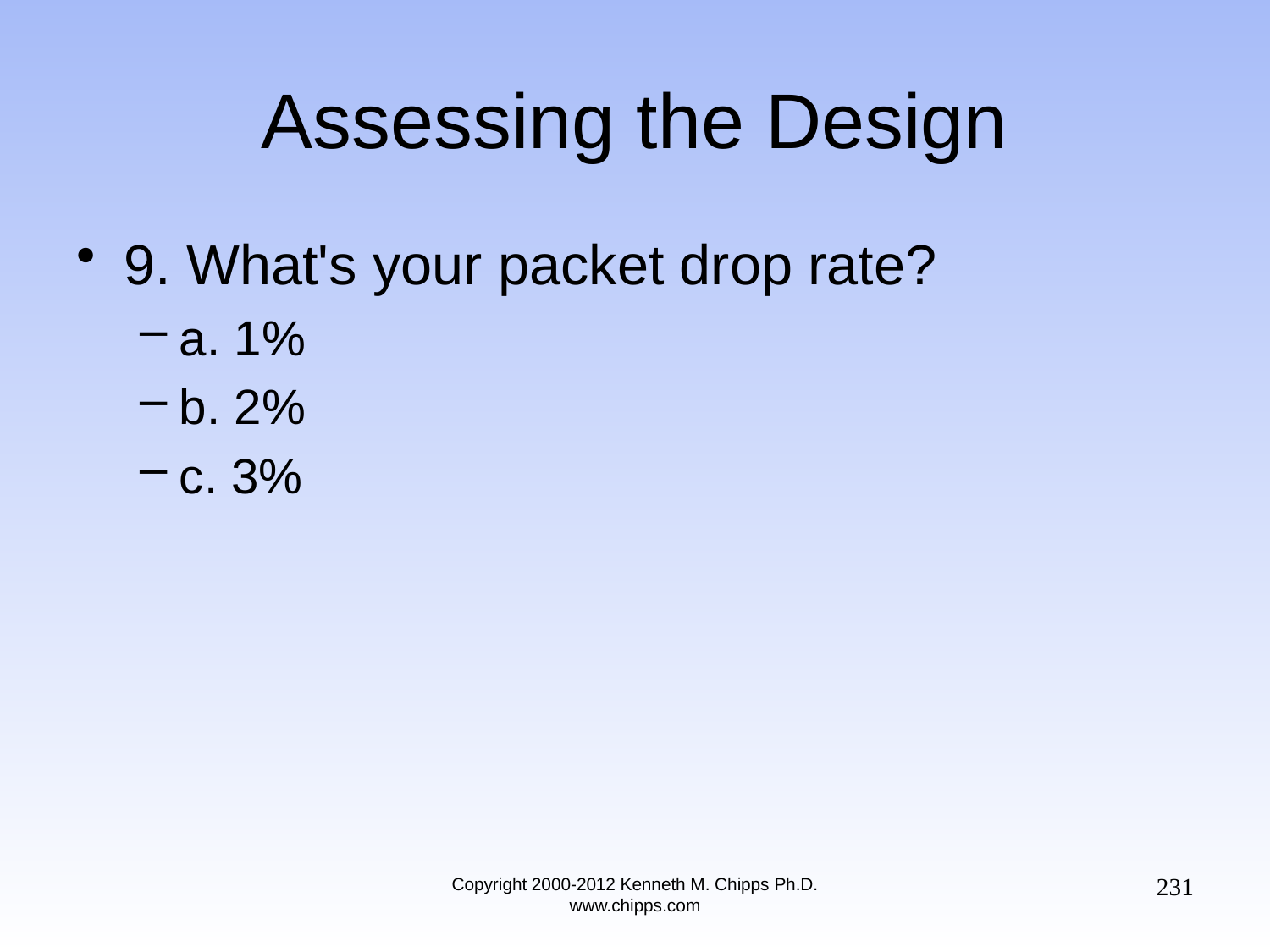

# Assessing the Design
9. What's your packet drop rate?
a. 1%
b. 2%
c. 3%
231
Copyright 2000-2012 Kenneth M. Chipps Ph.D. www.chipps.com